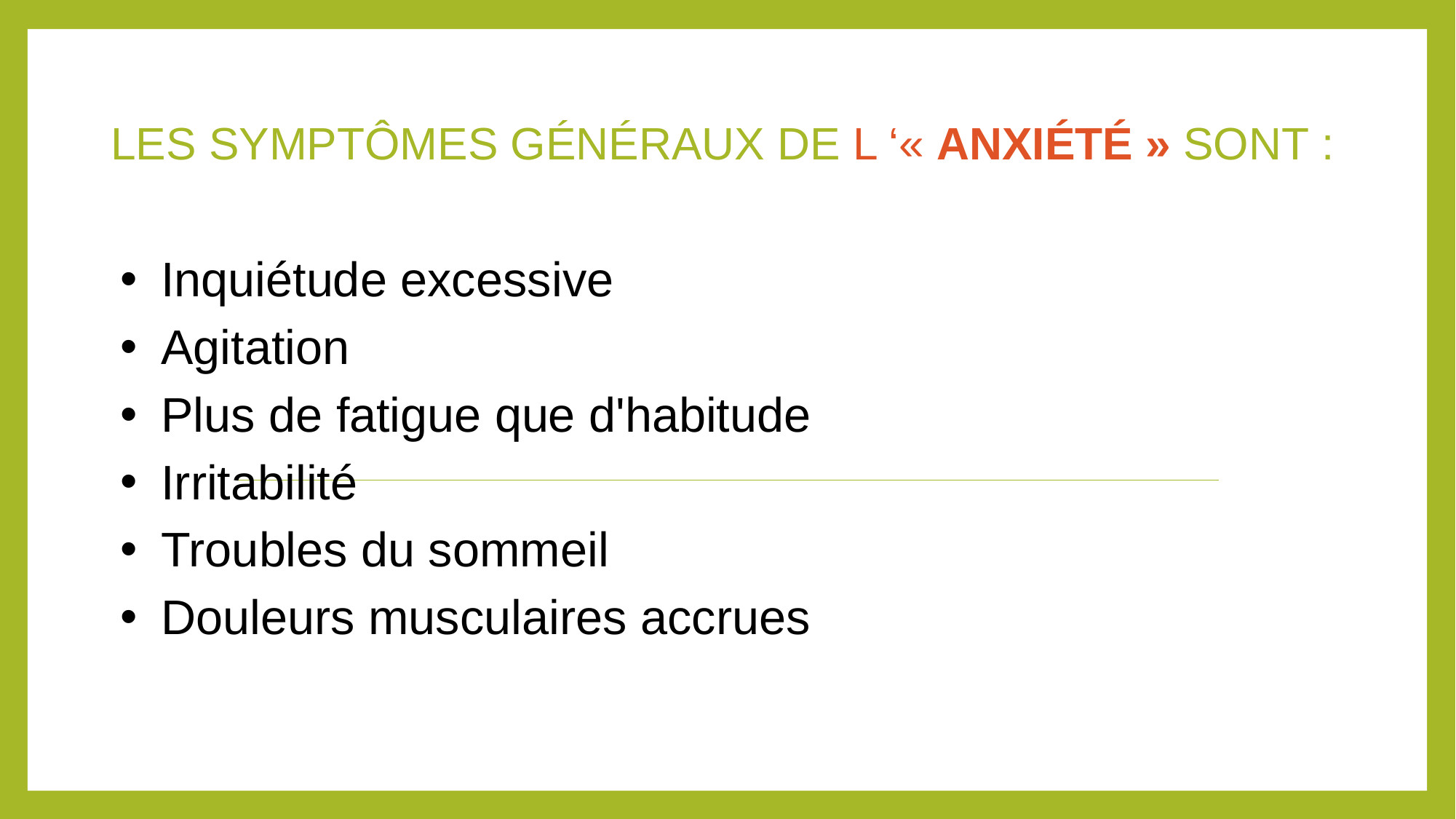

# Les symptômes généraux de l ‘« anxiété » sont :
Inquiétude excessive
Agitation
Plus de fatigue que d'habitude
Irritabilité
Troubles du sommeil
Douleurs musculaires accrues